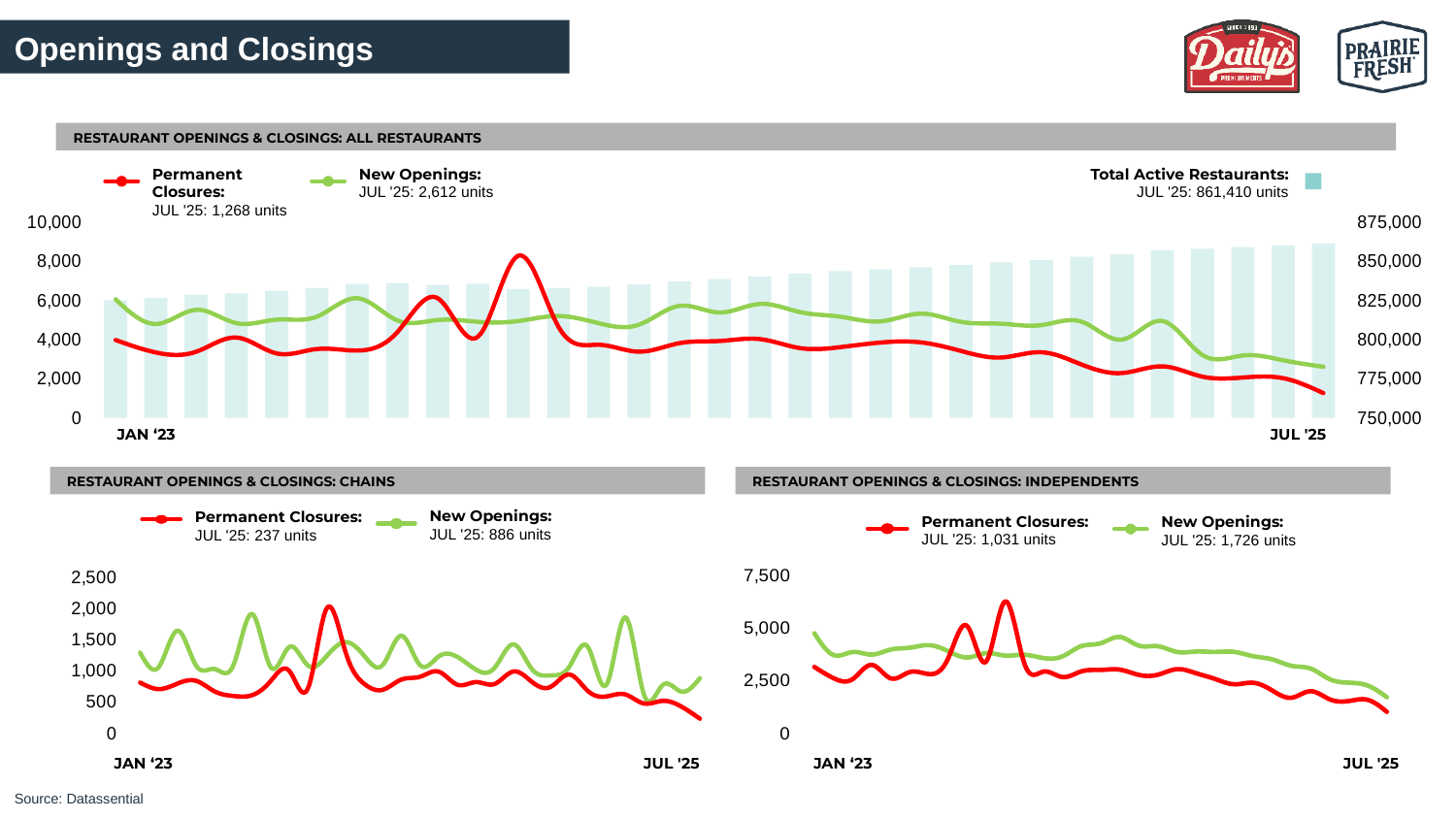

Openings and Closings
RESTAURANT OPENINGS & CLOSINGS: ALL RESTAURANTS

Total Active Restaurants:
JUL '25: 861,410 units

Permanent Closures:
JUL '25: 1,268 units

New Openings:
JUL '25: 2,612 units

### Chart

| Category | Actives | New Openings | Closures |
|---|---|---|---|
| 44927 | 825205.0 | 6062.0 | 3983.0 |
| 44958 | 826643.0 | 4800.0 | 3345.0 |
| 44986 | 828779.0 | 5522.0 | 3381.0 |
| 45017 | 829510.0 | 4843.0 | 4106.0 |
| 45047 | 831231.0 | 5023.0 | 3297.0 |
| 45078 | 832863.0 | 5176.0 | 3522.0 |
| 45108 | 835527.0 | 6117.0 | 3442.0 |
| 45139 | 836112.0 | 4984.0 | 4386.0 |
| 45170 | 834982.0 | 5003.0 | 6117.0 |
| 45200 | 835726.0 | 4910.0 | 4147.0 |
| 45231 | 832387.0 | 4949.0 | 8284.0 |
| 45261 | 832930.0 | 5209.0 | 4663.0 |
| 45292 | 833951.0 | 4839.0 | 3739.0 |
| 45323 | 835330.0 | 4766.0 | 3385.0 |
| 45352 | 837232.0 | 5723.0 | 3819.0 |
| 45383 | 838623.0 | 5387.0 | 3931.0 |
| 45413 | 840408.0 | 5824.0 | 4028.0 |
| 45444 | 842226.0 | 5408.0 | 3570.0 |
| 45474 | 843754.0 | 5174.0 | 3618.0 |
| 45505 | 844804.0 | 4934.0 | 3852.0 |
| 45536 | 846248.0 | 5327.0 | 3861.0 |
| 45566 | 847729.0 | 4909.0 | 3421.0 |
| 45597 | 849444.0 | 4812.0 | 3088.0 |
| 45627 | 850819.0 | 4743.0 | 3355.0 |
| 45658 | 852995.0 | 4910.0 | 2723.0 |
| 45689 | 854684.0 | 4004.0 | 2295.0 |
| 45717 | 856977.0 | 4952.0 | 2635.0 |
| 45748 | 858058.0 | 3210.0 | 2109.0 |
| 45778 | 859181.0 | 3191.0 | 2066.0 |
| 45809 | 860071.0 | 2949.0 | 2031.0 |
| 45839 | 861410.0 | 2612.0 | 1268.0 |
JAN ‘23
JUL '25
RESTAURANT OPENINGS & CLOSINGS: INDEPENDENTS

RESTAURANT OPENINGS & CLOSINGS: CHAINS

New Openings:
JUL '25: 886 units

Permanent Closures:
JUL '25: 237 units

Permanent Closures:
JUL '25: 1,031 units

New Openings:
JUL '25: 1,726 units

### Chart

| Category | New Openings | Closures |
|---|---|---|
| 44927 | 4765.0 | 3166.0 |
| 44958 | 3733.0 | 2633.0 |
| 44986 | 3873.0 | 2581.0 |
| 45017 | 3753.0 | 3262.0 |
| 45047 | 3990.0 | 2623.0 |
| 45078 | 4079.0 | 2920.0 |
| 45108 | 4199.0 | 2827.0 |
| 45139 | 3920.0 | 3544.0 |
| 45170 | 3614.0 | 5116.0 |
| 45200 | 3821.0 | 3417.0 |
| 45231 | 3705.0 | 6277.0 |
| 45261 | 3743.0 | 3347.0 |
| 45292 | 3589.0 | 2940.0 |
| 45323 | 3667.0 | 2684.0 |
| 45352 | 4154.0 | 2954.0 |
| 45383 | 4289.0 | 3021.0 |
| 45413 | 4588.0 | 3036.0 |
| 45444 | 4179.0 | 2787.0 |
| 45474 | 4149.0 | 2794.0 |
| 45505 | 3879.0 | 3057.0 |
| 45536 | 3896.0 | 2867.0 |
| 45566 | 3877.0 | 2593.0 |
| 45597 | 3880.0 | 2340.0 |
| 45627 | 3673.0 | 2410.0 |
| 45658 | 3523.0 | 2042.0 |
| 45689 | 3219.0 | 1700.0 |
| 45717 | 3088.0 | 2009.0 |
| 45748 | 2583.0 | 1628.0 |
| 45778 | 2416.0 | 1543.0 |
| 45809 | 2277.0 | 1599.0 |
| 45839 | 1726.0 | 1031.0 |

### Chart

| Category | New Openings | Closures |
|---|---|---|
| 44927 | 1297.0 | 817.0 |
| 44958 | 1067.0 | 712.0 |
| 44986 | 1649.0 | 800.0 |
| 45017 | 1090.0 | 844.0 |
| 45047 | 1033.0 | 674.0 |
| 45078 | 1097.0 | 602.0 |
| 45108 | 1918.0 | 615.0 |
| 45139 | 1064.0 | 842.0 |
| 45170 | 1389.0 | 1001.0 |
| 45200 | 1089.0 | 730.0 |
| 45231 | 1244.0 | 2007.0 |
| 45261 | 1466.0 | 1316.0 |
| 45292 | 1250.0 | 799.0 |
| 45323 | 1099.0 | 701.0 |
| 45352 | 1569.0 | 865.0 |
| 45383 | 1098.0 | 910.0 |
| 45413 | 1236.0 | 992.0 |
| 45444 | 1229.0 | 783.0 |
| 45474 | 1025.0 | 824.0 |
| 45505 | 1055.0 | 795.0 |
| 45536 | 1431.0 | 994.0 |
| 45566 | 1032.0 | 828.0 |
| 45597 | 932.0 | 748.0 |
| 45627 | 1070.0 | 945.0 |
| 45658 | 1387.0 | 681.0 |
| 45689 | 785.0 | 595.0 |
| 45717 | 1864.0 | 626.0 |
| 45748 | 627.0 | 481.0 |
| 45778 | 775.0 | 523.0 |
| 45809 | 672.0 | 432.0 |
| 45839 | 886.0 | 237.0 |
JAN ‘23
JUL '25
JAN ‘23
JUL '25
Source: Datassential